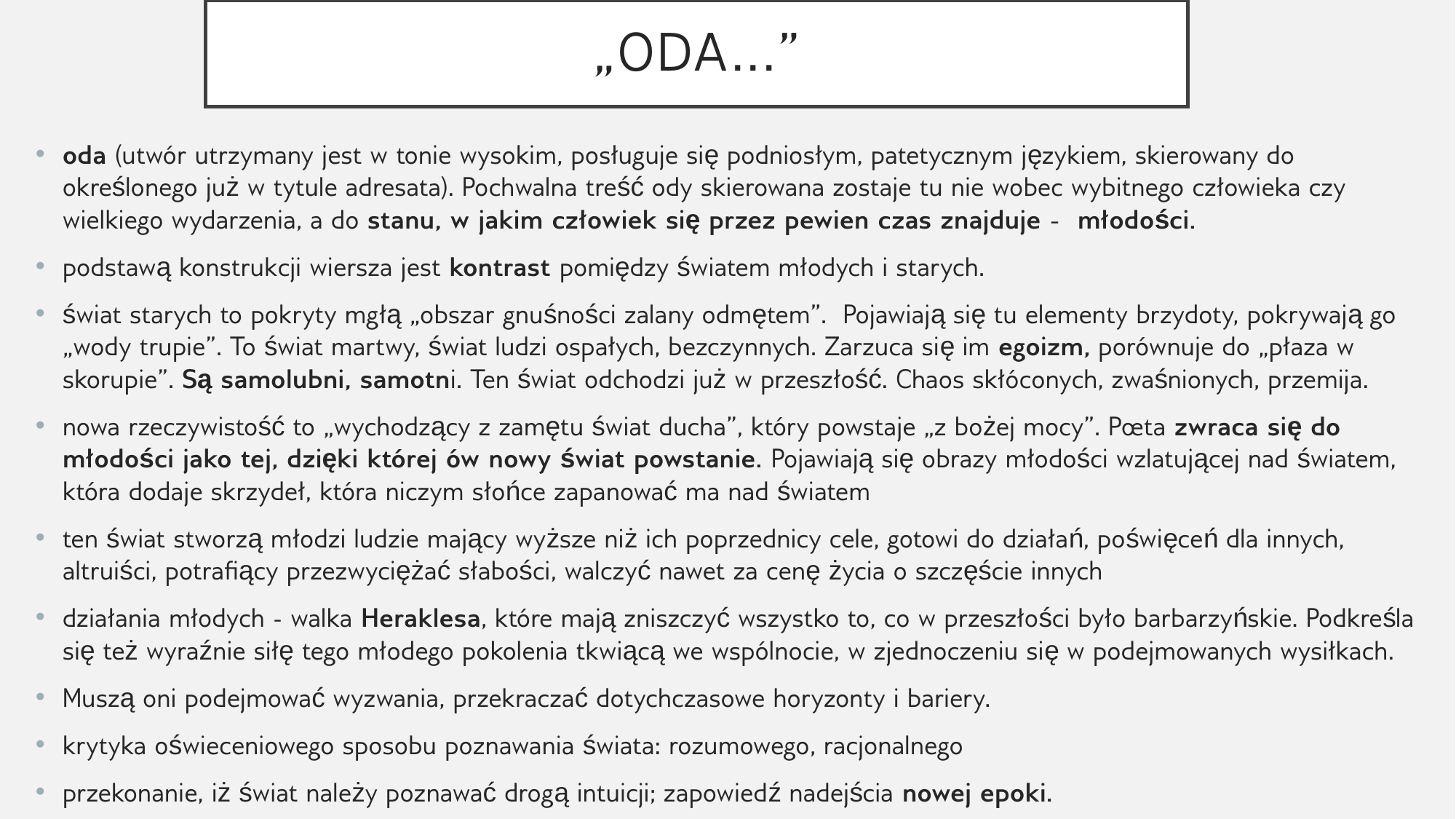

# „Oda...”
oda (utwór utrzymany jest w tonie wysokim, posługuje się podniosłym, patetycznym językiem, skierowany do określonego już w tytule adresata). Pochwalna treść ody skierowana zostaje tu nie wobec wybitnego człowieka czy wielkiego wydarzenia, a do stanu, w jakim człowiek się przez pewien czas znajduje -  młodości.
podstawą konstrukcji wiersza jest kontrast pomiędzy światem młodych i starych.
świat starych to pokryty mgłą „obszar gnuśności zalany odmętem”.  Pojawiają się tu elementy brzydoty, pokrywają go „wody trupie”. To świat martwy, świat ludzi ospałych, bezczynnych. Zarzuca się im egoizm, porównuje do „płaza w skorupie”. Są samolubni, samotni. Ten świat odchodzi już w przeszłość. Chaos skłóconych, zwaśnionych, przemija.
nowa rzeczywistość to „wychodzący z zamętu świat ducha”, który powstaje „z bożej mocy”. Poeta zwraca się do młodości jako tej, dzięki której ów nowy świat powstanie. Pojawiają się obrazy młodości wzlatującej nad światem, która dodaje skrzydeł, która niczym słońce zapanować ma nad światem
ten świat stworzą młodzi ludzie mający wyższe niż ich poprzednicy cele, gotowi do działań, poświęceń dla innych, altruiści, potrafiący przezwyciężać słabości, walczyć nawet za cenę życia o szczęście innych
działania młodych - walka Heraklesa, które mają zniszczyć wszystko to, co w przeszłości było barbarzyńskie. Podkreśla się też wyraźnie siłę tego młodego pokolenia tkwiącą we wspólnocie, w zjednoczeniu się w podejmowanych wysiłkach.
Muszą oni podejmować wyzwania, przekraczać dotychczasowe horyzonty i bariery.
krytyka oświeceniowego sposobu poznawania świata: rozumowego, racjonalnego
przekonanie, iż świat należy poznawać drogą intuicji; zapowiedź nadejścia nowej epoki.